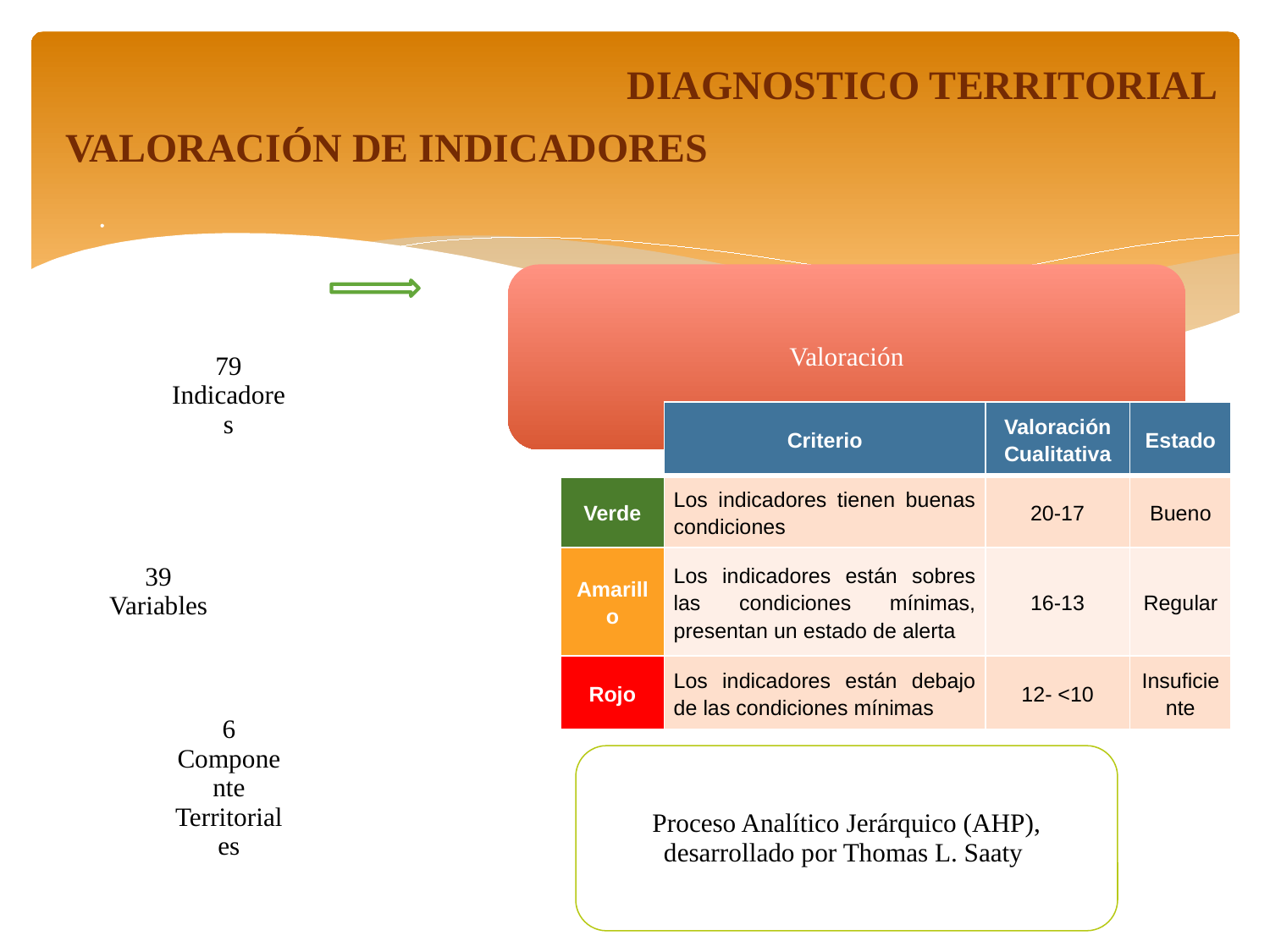

DIAGNOSTICO TERRITORIAL
VALORACIÓN DE INDICADORES
79 Indicadores
39 Variables
6 Componente Territoriales
Valoración
Proceso Analítico Jerárquico (AHP), desarrollado por Thomas L. Saaty

|  | Criterio | Valoración Cualitativa | Estado |
| --- | --- | --- | --- |
| Verde | Los indicadores tienen buenas condiciones | 20-17 | Bueno |
| Amarillo | Los indicadores están sobres las condiciones mínimas, presentan un estado de alerta | 16-13 | Regular |
| Rojo | Los indicadores están debajo de las condiciones mínimas | 12- <10 | Insuficiente |